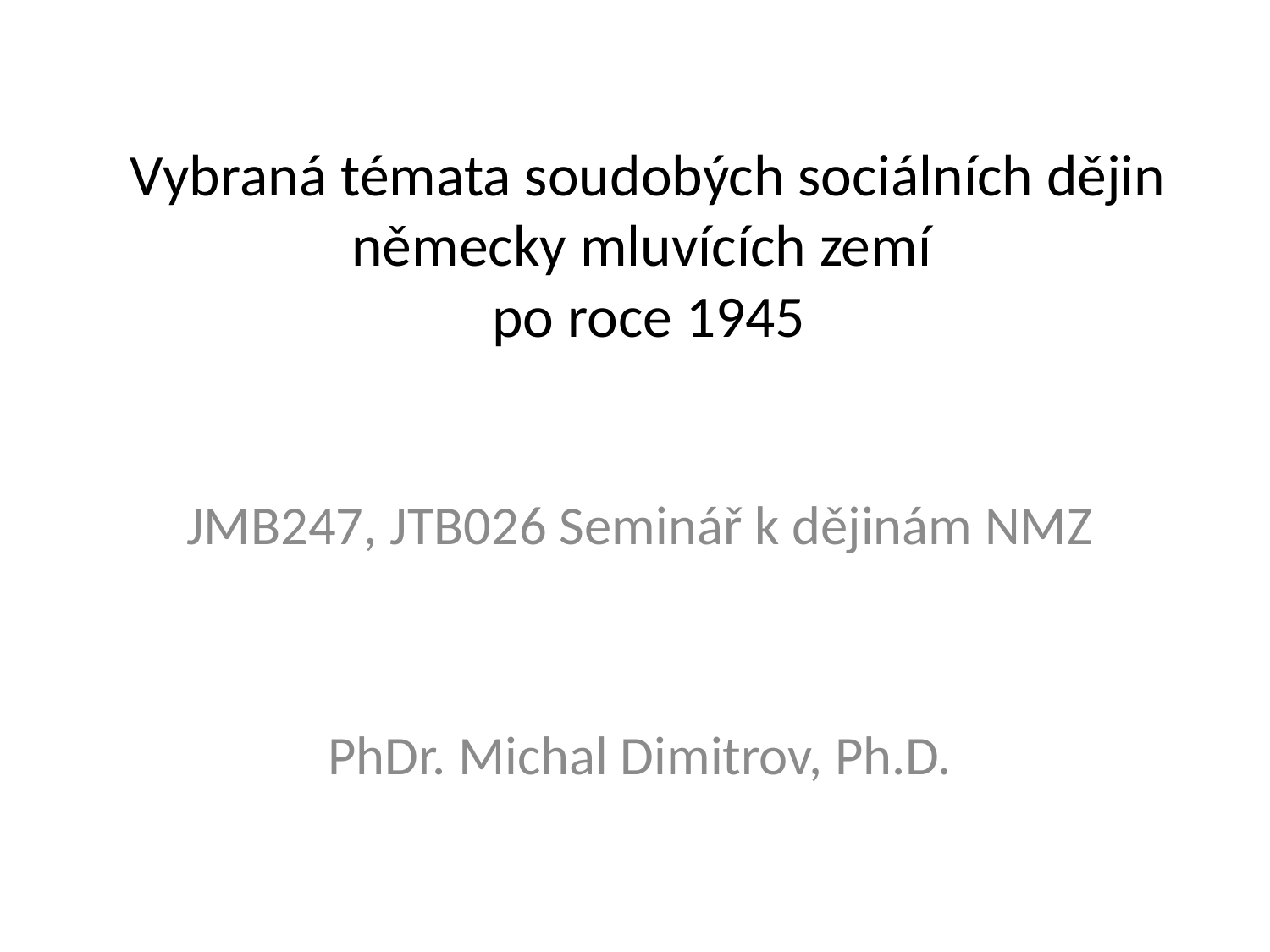

# Vybraná témata soudobých sociálních dějin německy mluvících zemí po roce 1945

JMB247, JTB026 Seminář k dějinám NMZ

PhDr. Michal Dimitrov, Ph.D.